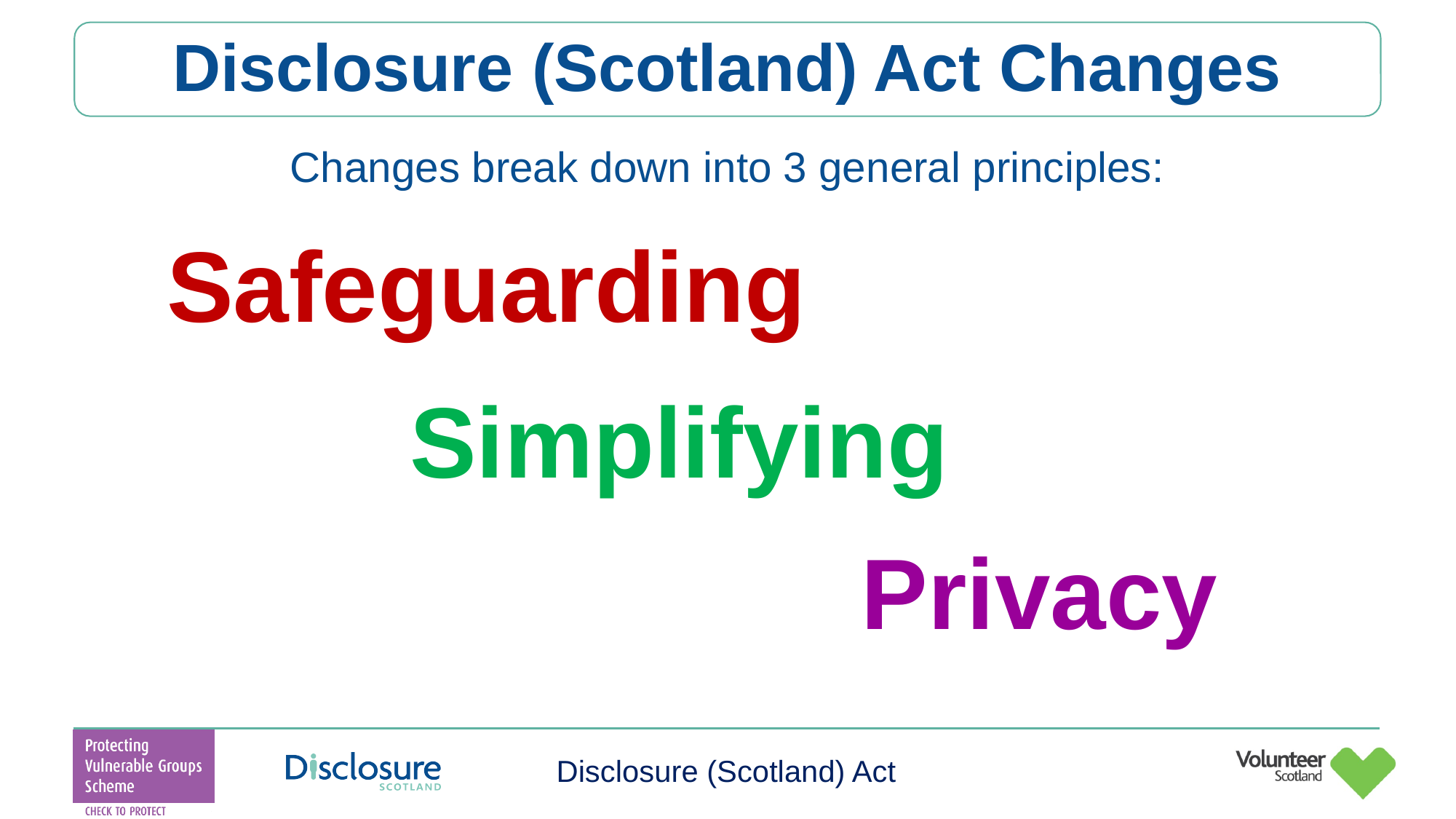

# Disclosure (Scotland) Act Changes
Changes break down into 3 general principles:
Safeguarding
Simplifying
Privacy